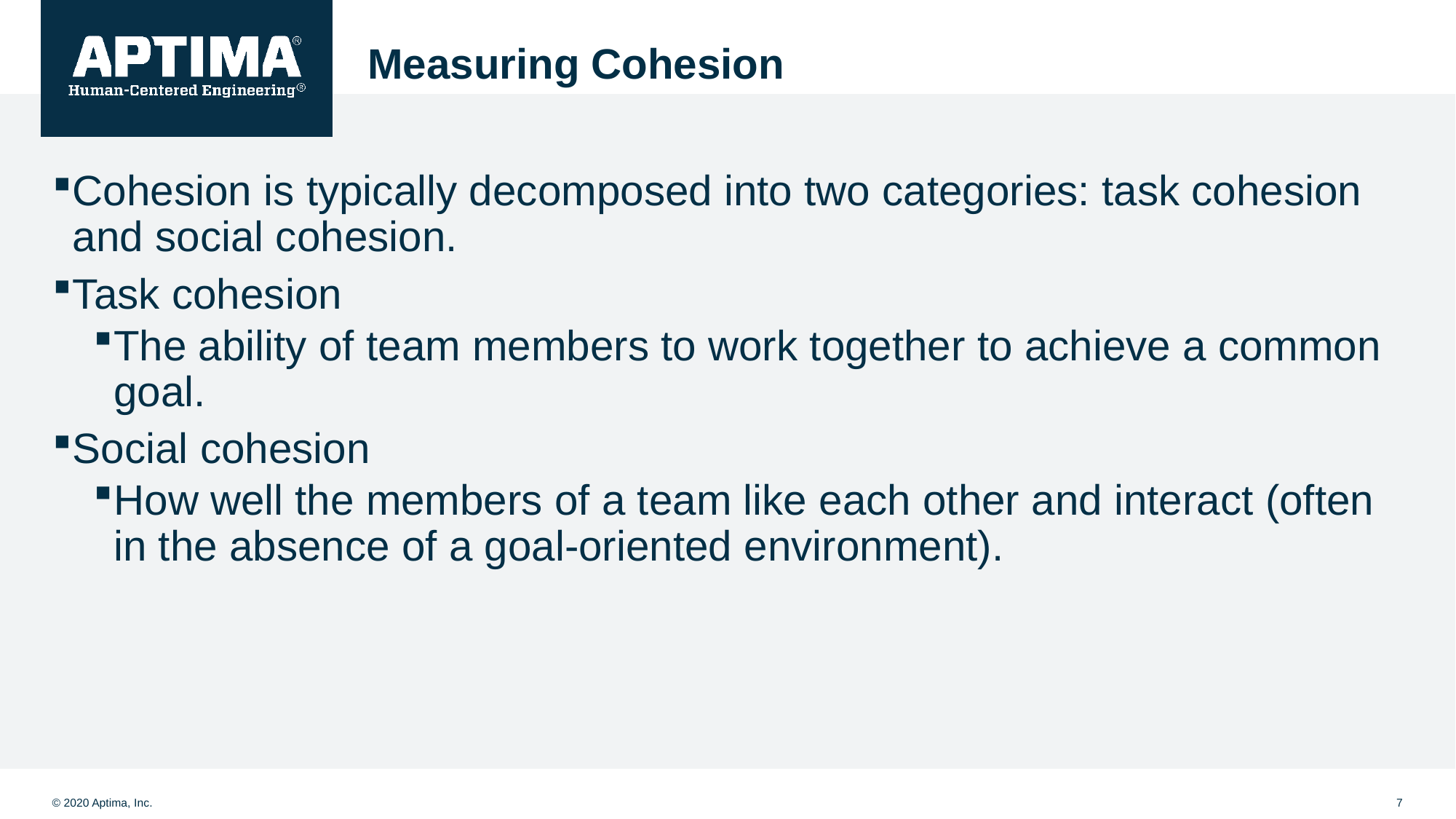

# Measuring Cohesion
Cohesion is typically decomposed into two categories: task cohesion and social cohesion.
Task cohesion
The ability of team members to work together to achieve a common goal.
Social cohesion
How well the members of a team like each other and interact (often in the absence of a goal-oriented environment).

7